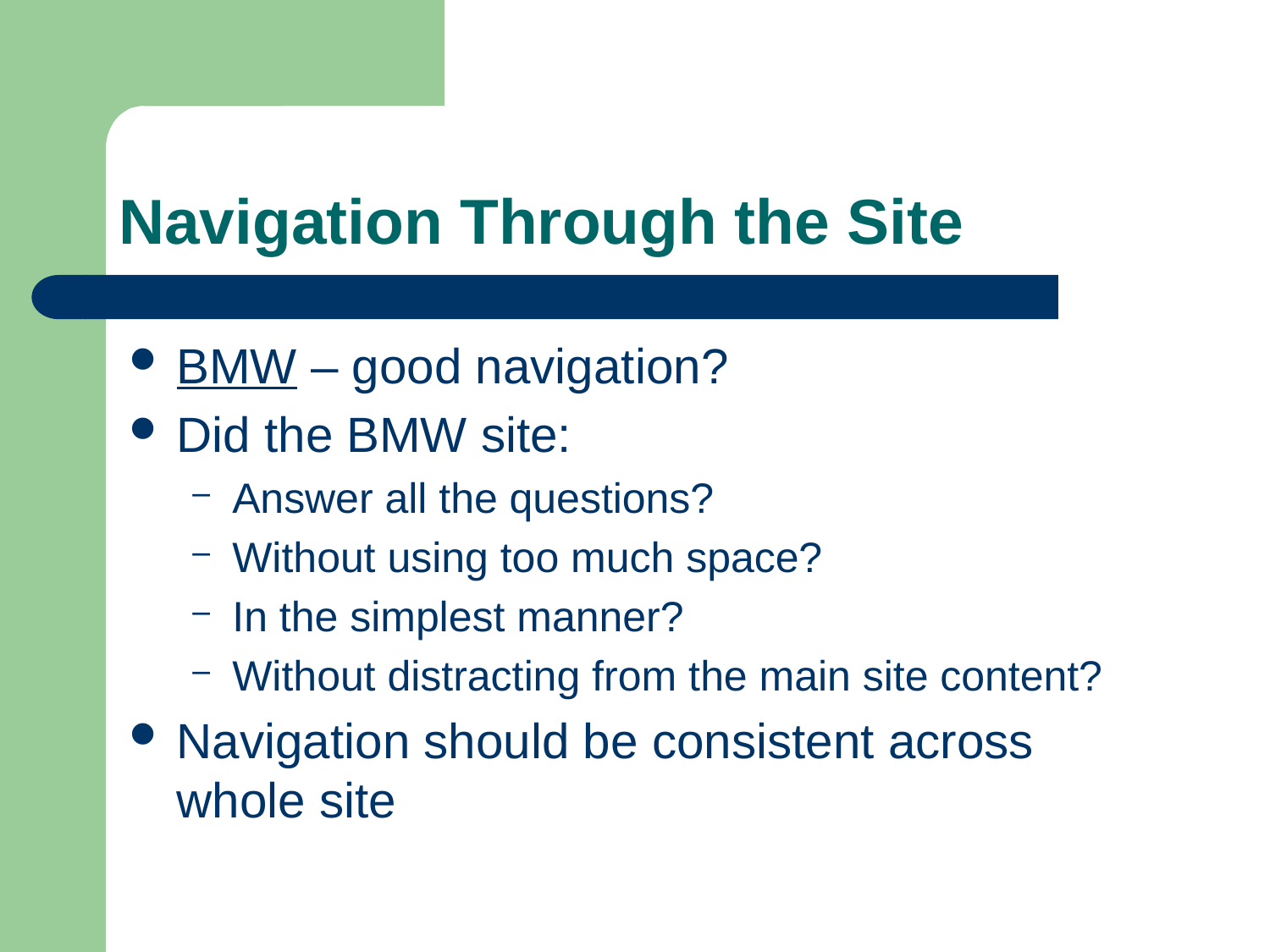

# Navigation Through the Site
BMW – good navigation?
Did the BMW site:
Answer all the questions?
Without using too much space?
In the simplest manner?
Without distracting from the main site content?
Navigation should be consistent across whole site